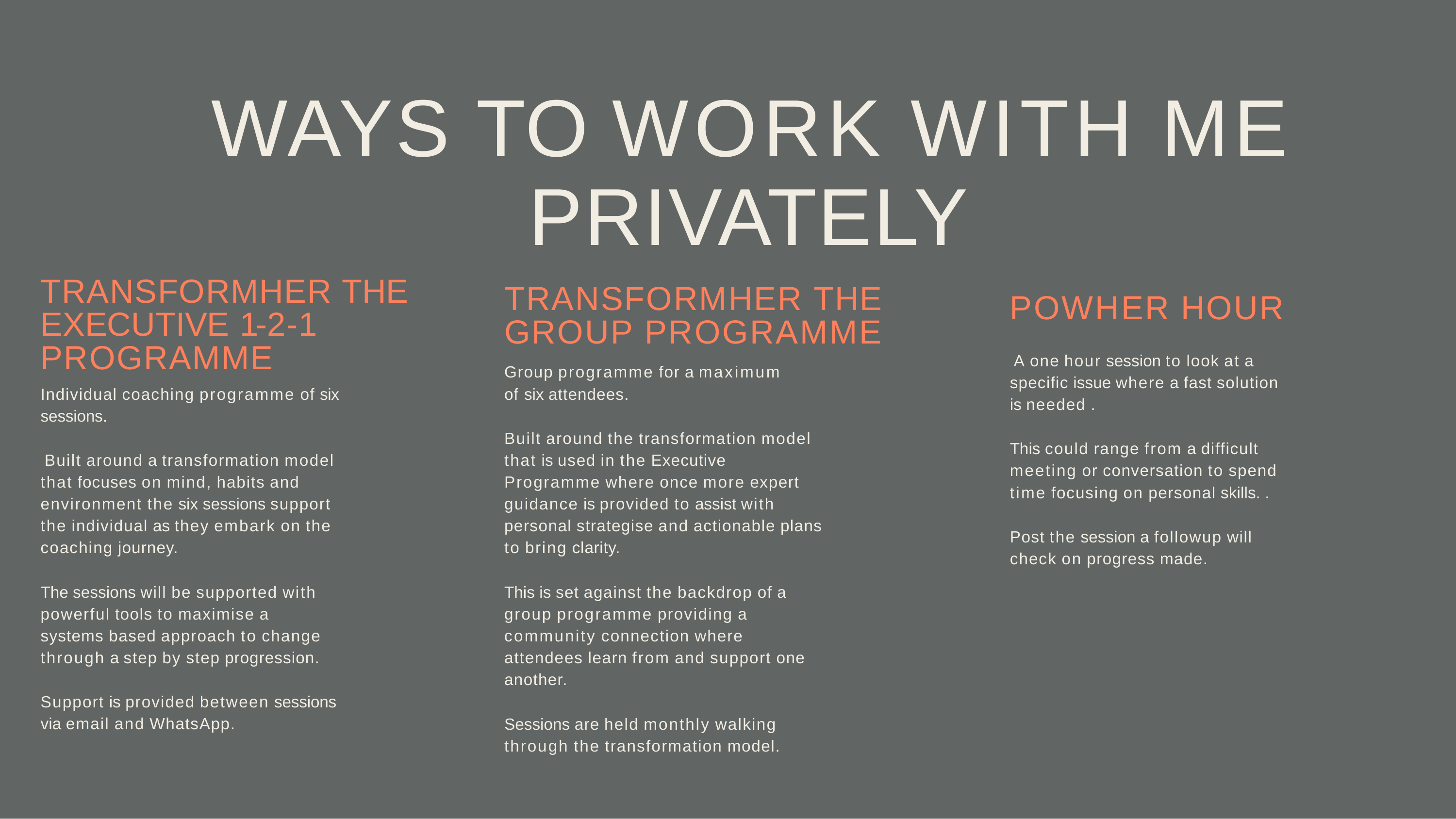

# WAYS TO WORK WITH ME PRIVATELY
TRANSFORMHER THE
TRANSFORMHER THE GROUP PROGRAMME
Group programme for a maximum of six attendees.
POWHER HOUR
A one hour session to look at a specific issue where a fast solution is needed .
EXECUTIVE 1-2-1 PROGRAMME
Individual coaching programme of six sessions.
Built around the transformation model that is used in the Executive Programme where once more expert guidance is provided to assist with personal strategise and actionable plans to bring clarity.
This could range from a difficult meeting or conversation to spend time focusing on personal skills. .
Built around a transformation model that focuses on mind, habits and environment the six sessions support the individual as they embark on the coaching journey.
Post the session a followup will check on progress made.
The sessions will be supported with powerful tools to maximise a systems based approach to change through a step by step progression.
This is set against the backdrop of a group programme providing a community connection where attendees learn from and support one another.
Support is provided between sessions via email and WhatsApp.
Sessions are held monthly walking through the transformation model.